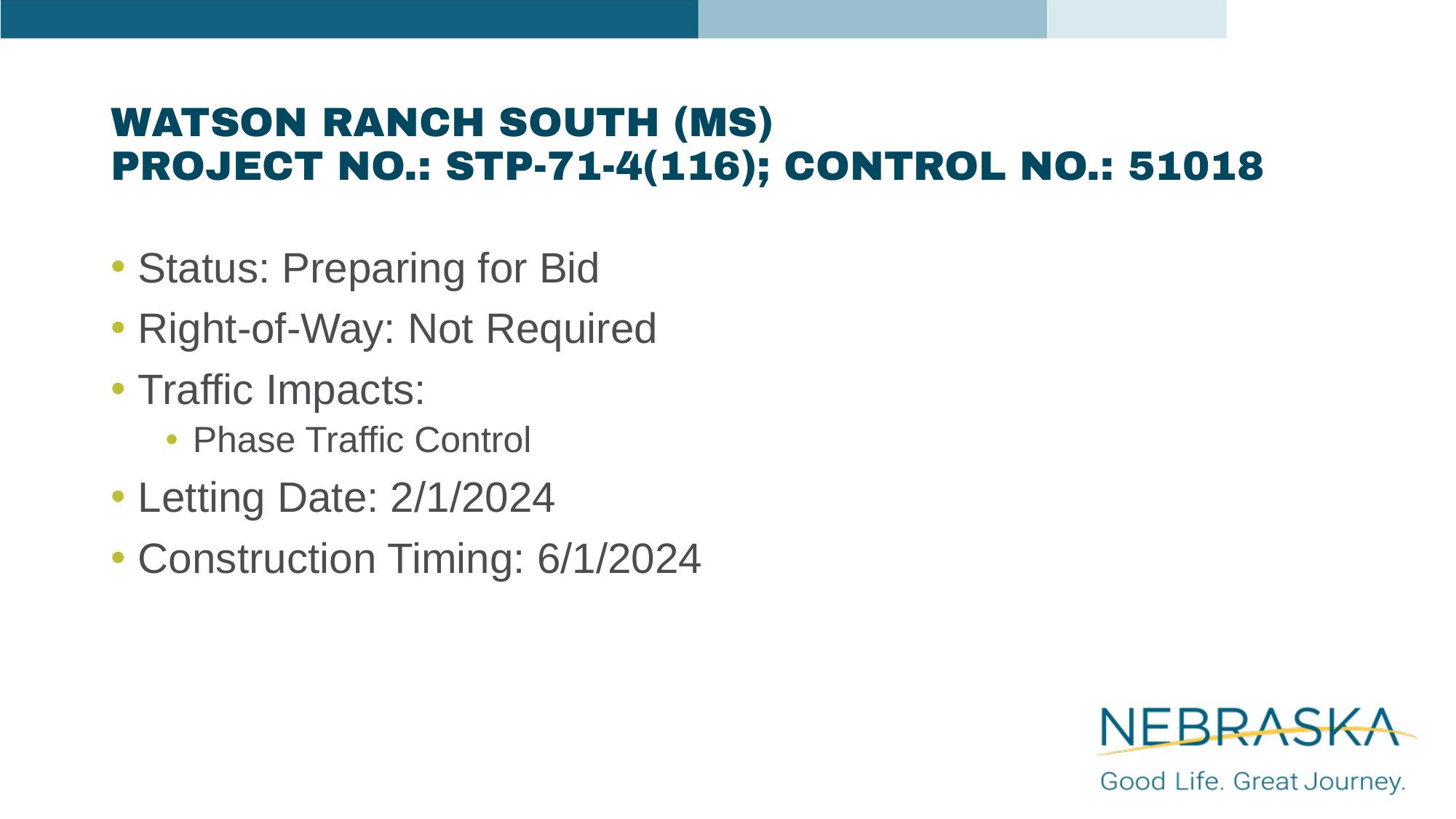

# Watson Ranch South (MS) Project No.: STP-71-4(116); Control No.: 51018
Status: Preparing for Bid
Right-of-Way: Not Required
Traffic Impacts:
Phase Traffic Control
Letting Date: 2/1/2024
Construction Timing: 6/1/2024